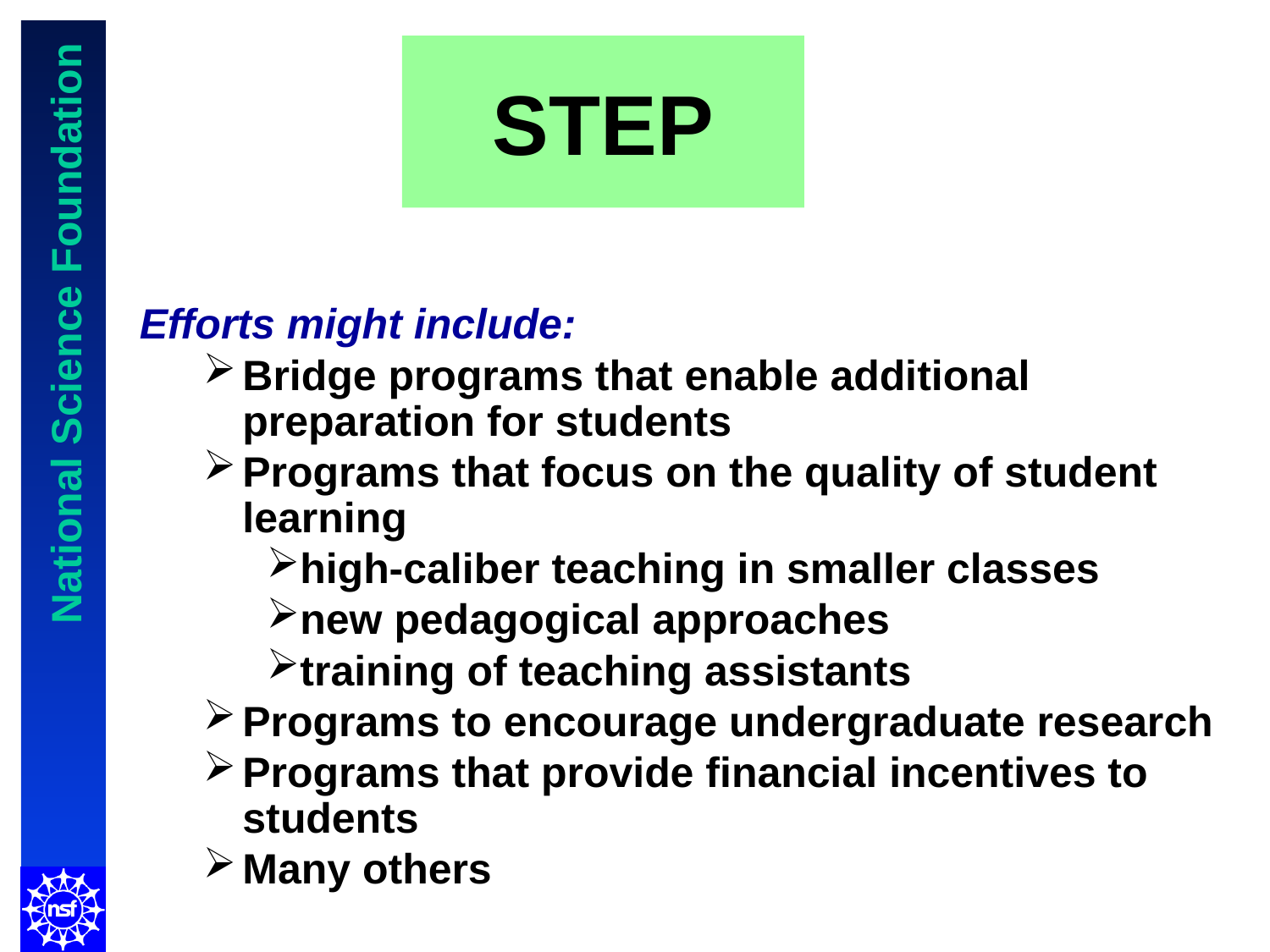

# STEP
Efforts might include:
Bridge programs that enable additional preparation for students
Programs that focus on the quality of student learning
high-caliber teaching in smaller classes
new pedagogical approaches
training of teaching assistants
Programs to encourage undergraduate research
Programs that provide financial incentives to students
Many others